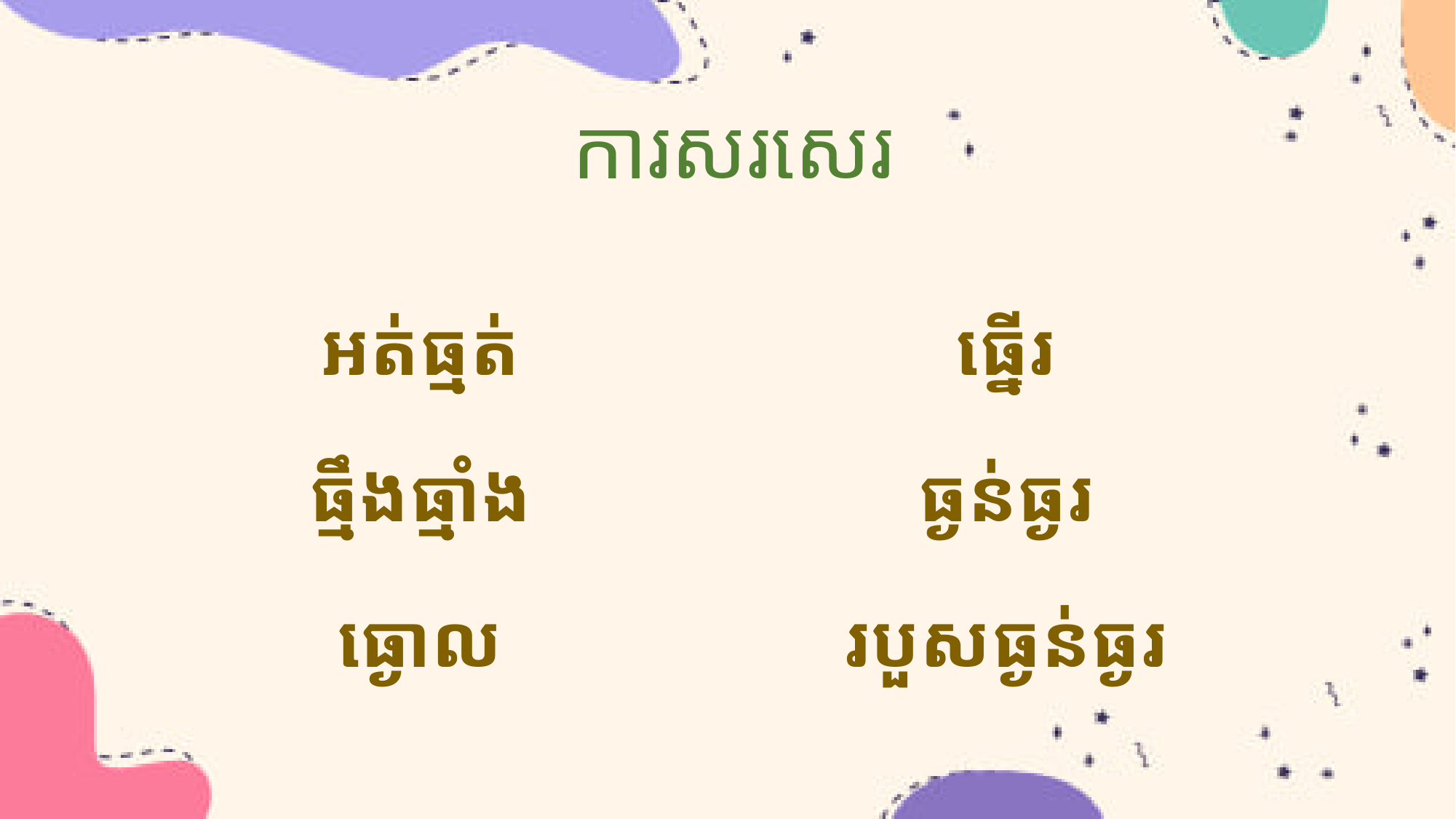

ការសរសេរ
អត់ធ្មត់
ធ្មឹងធ្មាំង
ធ្ងោល
ធ្នើរ
ធ្ងន់ធ្ងរ
របួសធ្ងន់ធ្ងរ